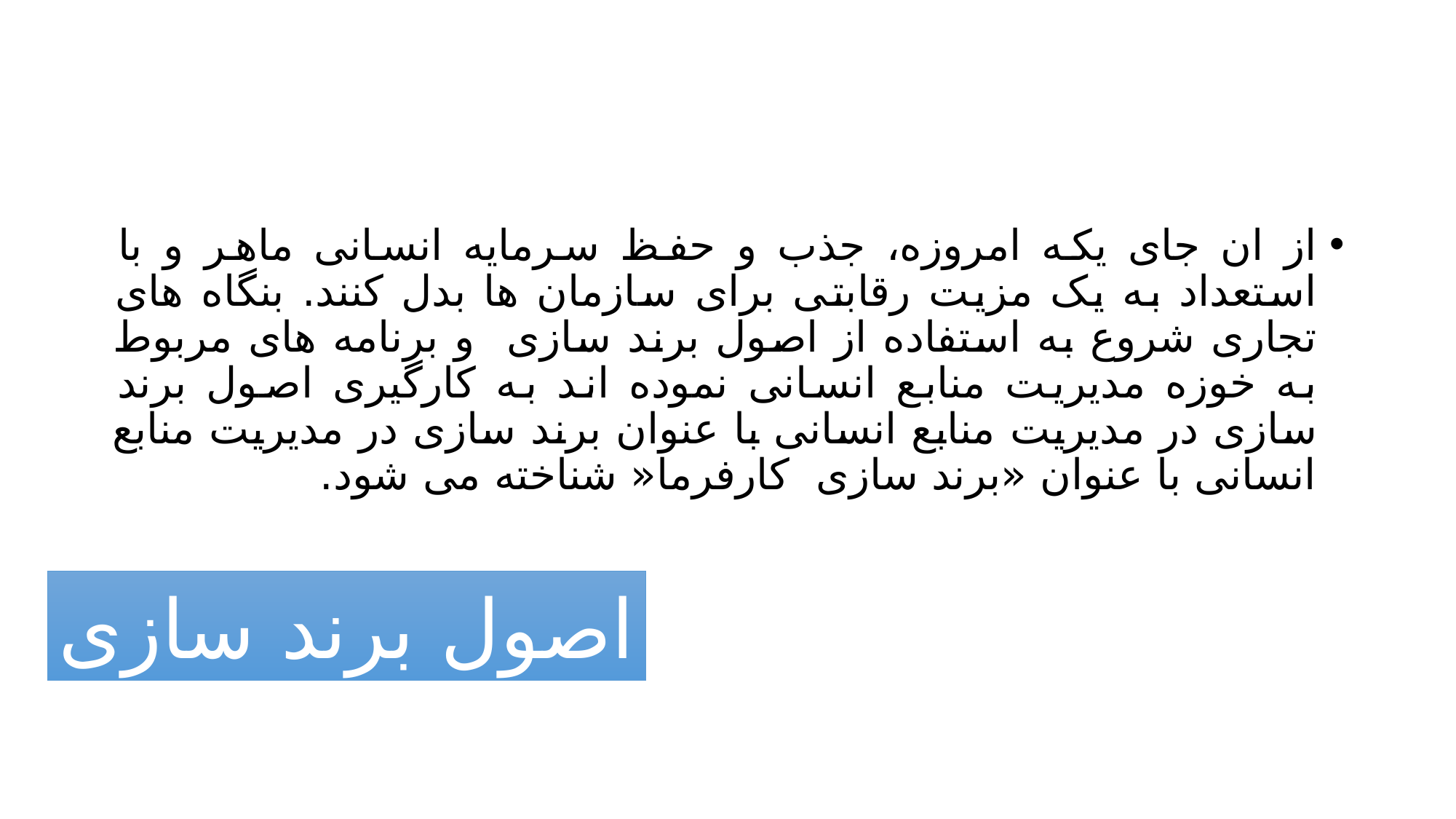

#
از ان جای یکه امروزه، جذب و حفظ سرمایه انسانی ماهر و با استعداد به یک مزیت رقابتی برای سازمان ها بدل کنند. بنگاه های تجاری شروع به استفاده از اصول برند سازی  و برنامه های مربوط به خوزه مدیریت منابع انسانی نموده اند به کارگیری اصول برند سازی در مدیریت منابع انسانی با عنوان برند سازی در مدیریت منابع انسانی با عنوان «برند سازی  کارفرما« شناخته می شود.
اصول برند سازی